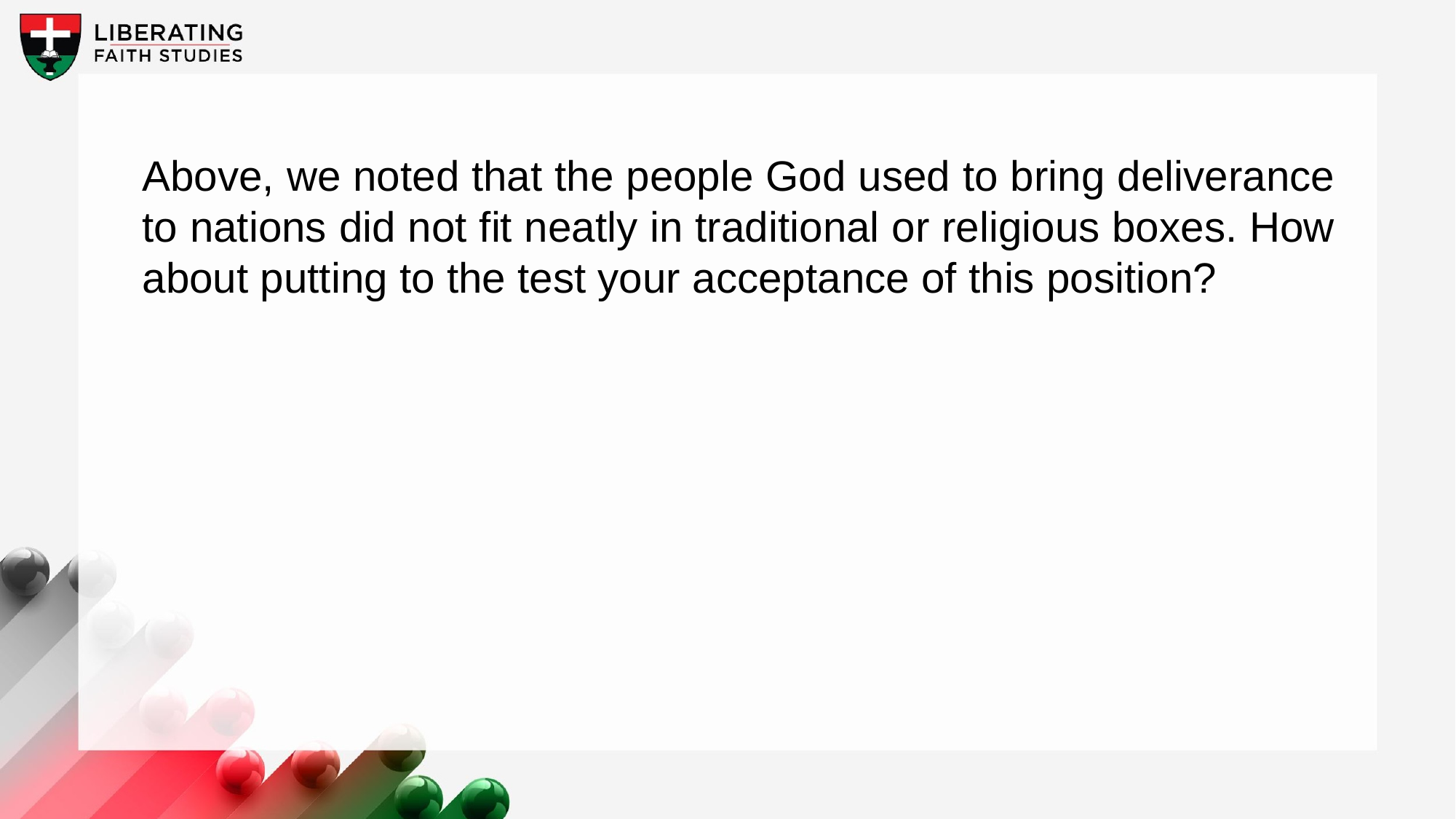

Above, we noted that the people God used to bring deliverance to nations did not fit neatly in traditional or religious boxes. How about putting to the test your acceptance of this position?